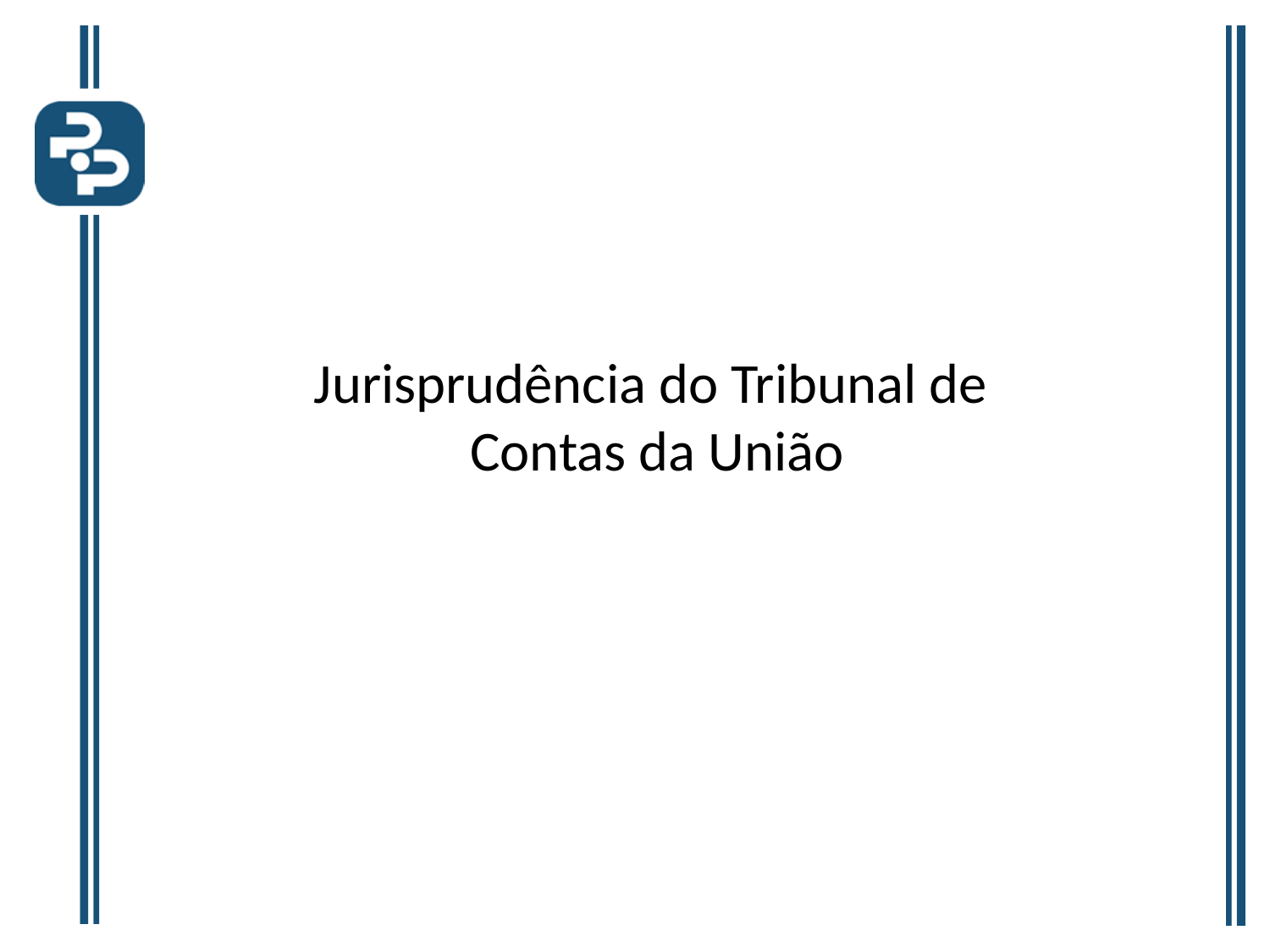

Jurisprudência do Tribunal de
 Contas da União